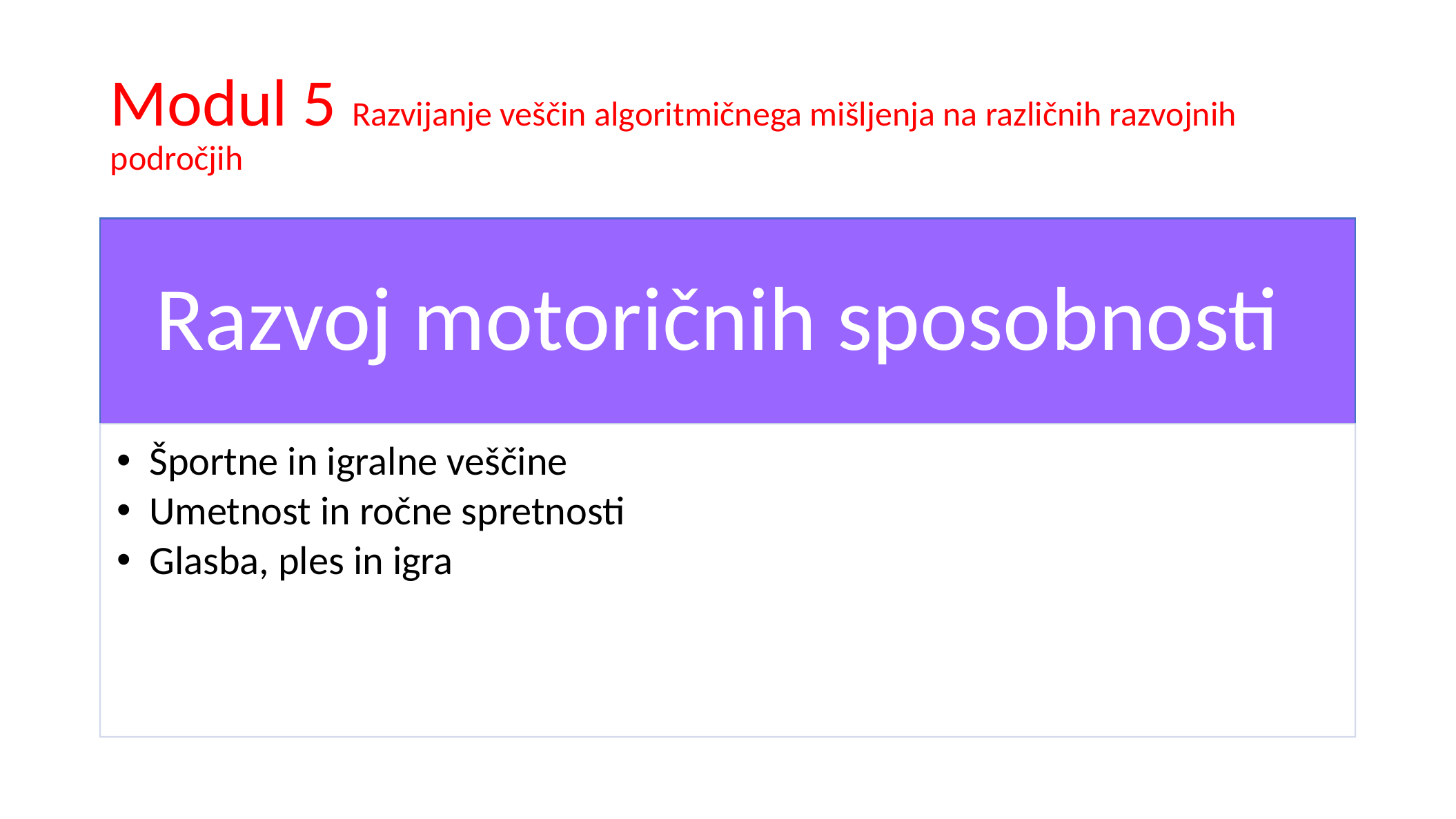

# Modul 5 Razvijanje veščin algoritmičnega mišljenja na različnih razvojnih področjih
Razvoj motoričnih sposobnosti
Športne in igralne veščine
Umetnost in ročne spretnosti
Glasba, ples in igra